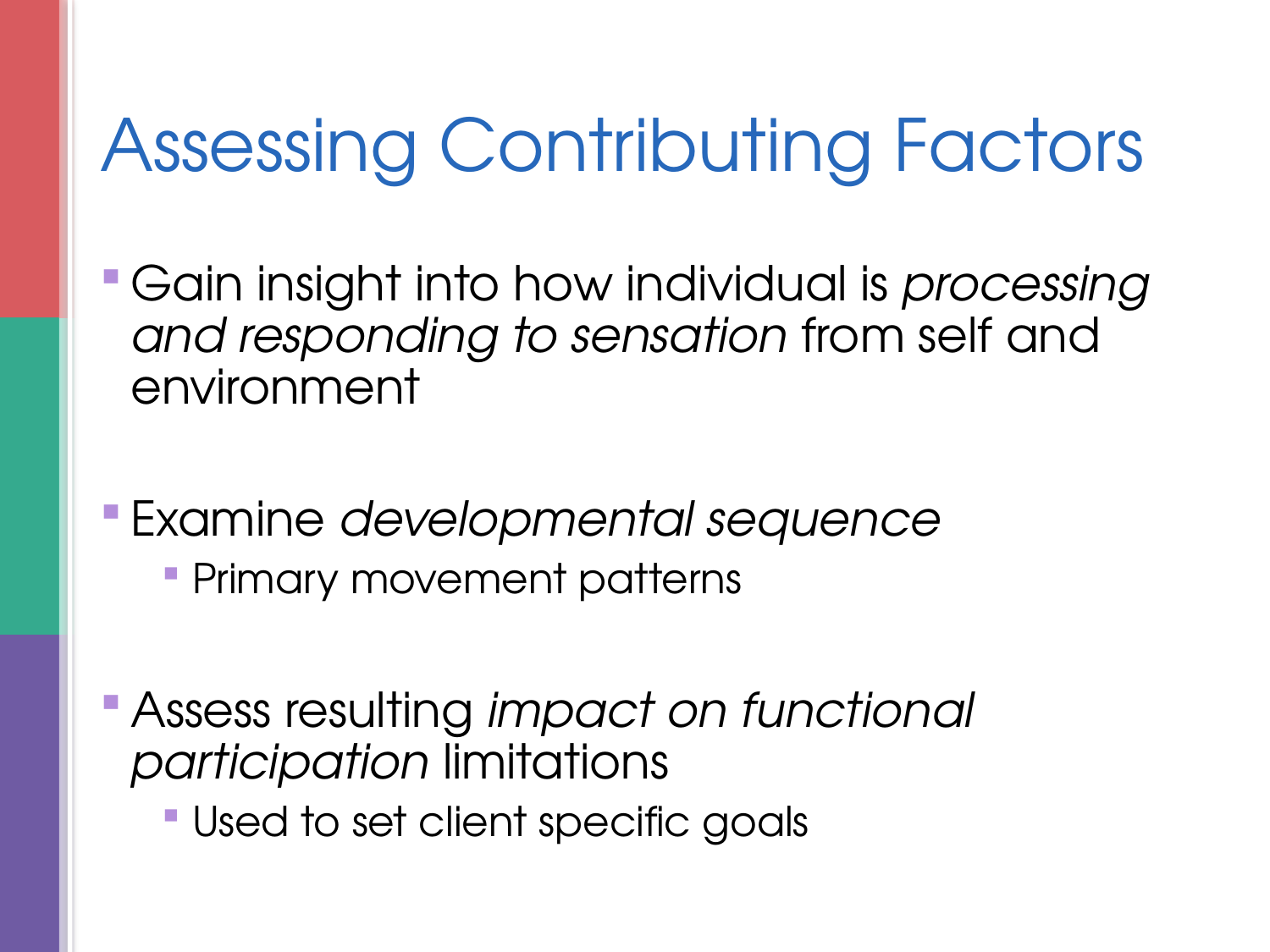

# Assessing Contributing Factors
Gain insight into how individual is processing and responding to sensation from self and environment

Examine developmental sequence
Primary movement patterns

Assess resulting impact on functional participation limitations
Used to set client specific goals